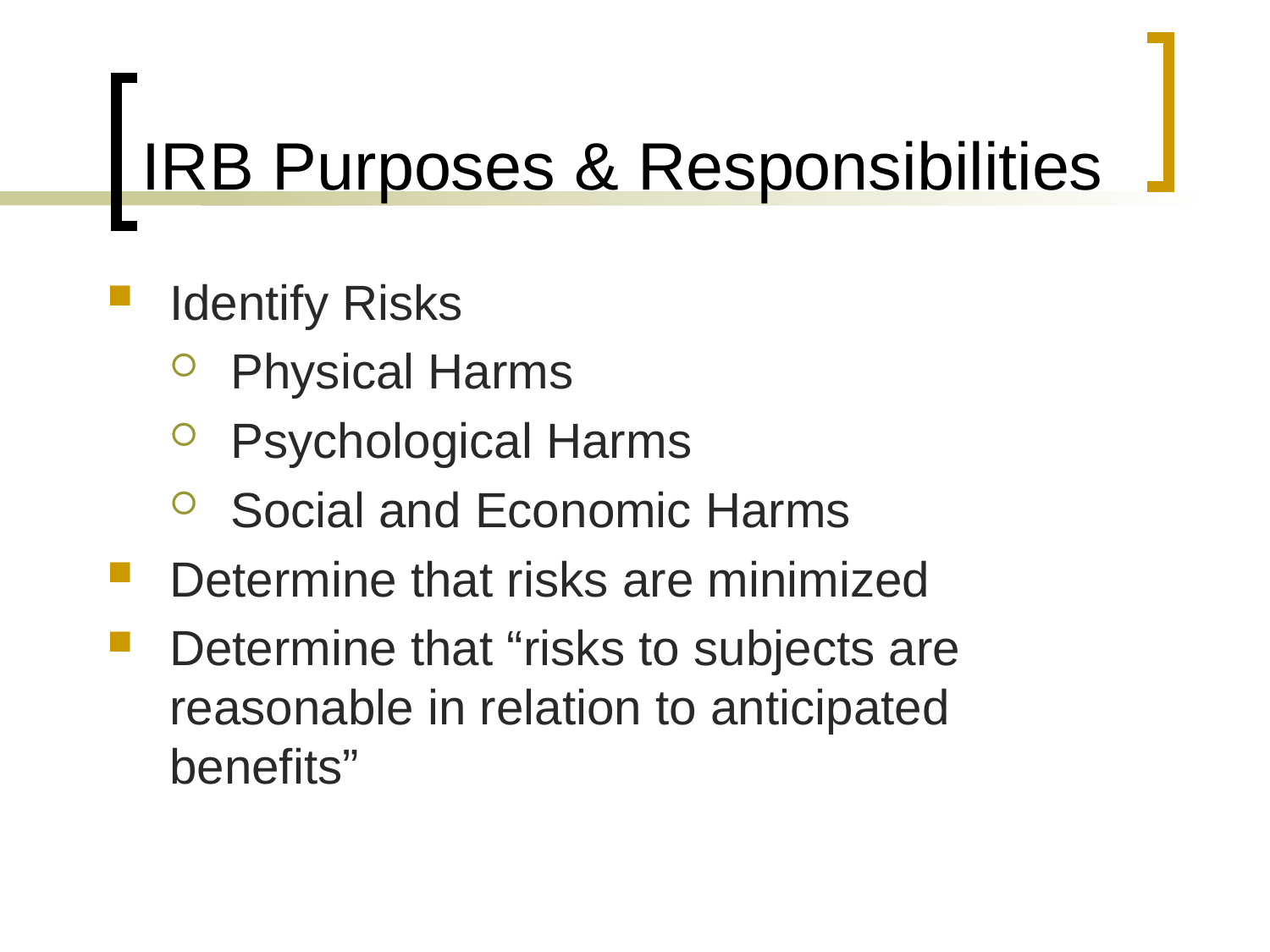

# IRB Purposes & Responsibilities
Identify Risks
Physical Harms
Psychological Harms
Social and Economic Harms
Determine that risks are minimized
Determine that “risks to subjects are reasonable in relation to anticipated benefits”